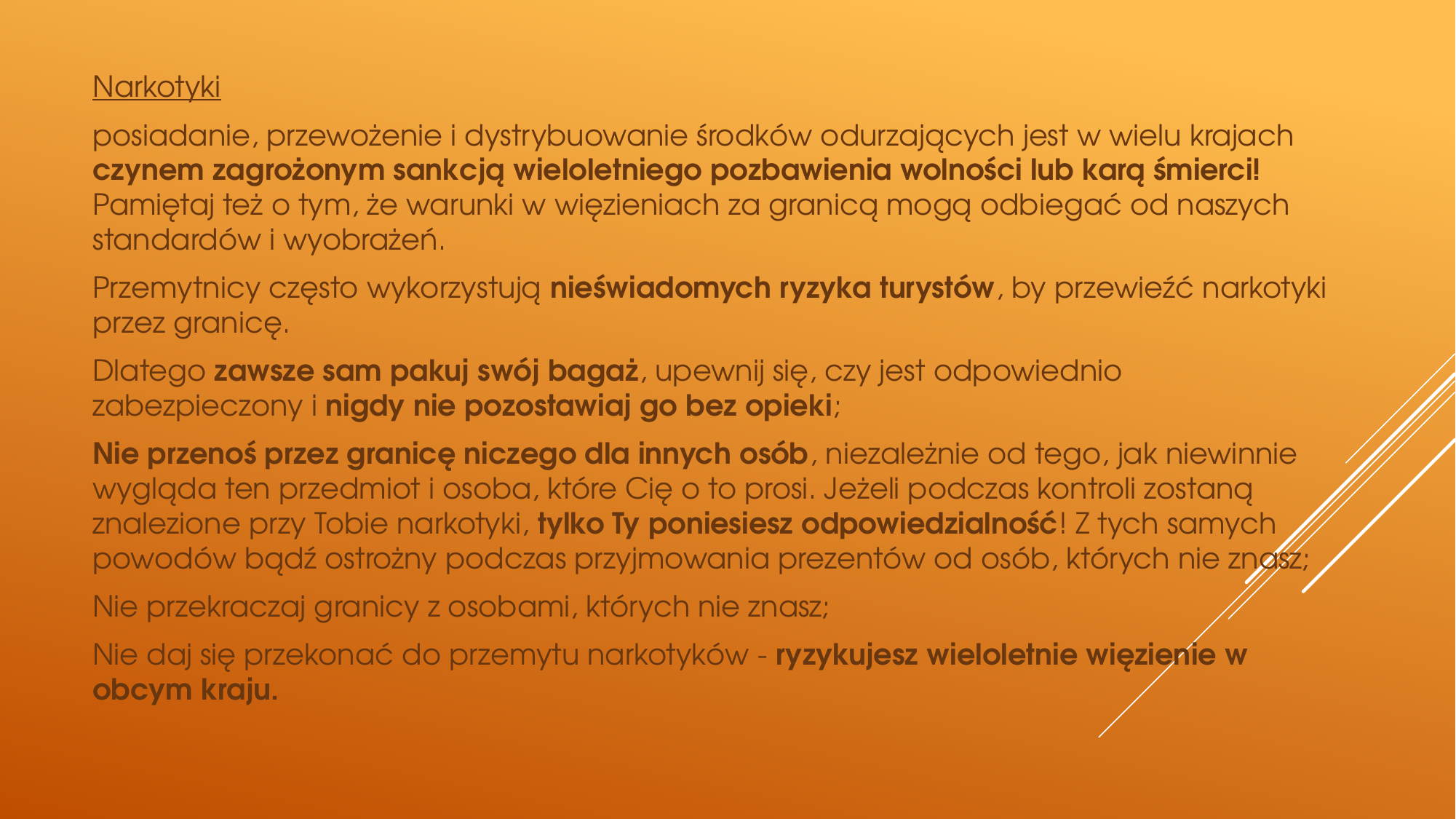

Narkotyki
posiadanie, przewożenie i dystrybuowanie środków odurzających jest w wielu krajach czynem zagrożonym sankcją wieloletniego pozbawienia wolności lub karą śmierci! Pamiętaj też o tym, że warunki w więzieniach za granicą mogą odbiegać od naszych standardów i wyobrażeń.
Przemytnicy często wykorzystują nieświadomych ryzyka turystów, by przewieźć narkotyki przez granicę.
Dlatego zawsze sam pakuj swój bagaż, upewnij się, czy jest odpowiednio zabezpieczony i nigdy nie pozostawiaj go bez opieki;
Nie przenoś przez granicę niczego dla innych osób, niezależnie od tego, jak niewinnie wygląda ten przedmiot i osoba, które Cię o to prosi. Jeżeli podczas kontroli zostaną znalezione przy Tobie narkotyki, tylko Ty poniesiesz odpowiedzialność! Z tych samych powodów bądź ostrożny podczas przyjmowania prezentów od osób, których nie znasz;
Nie przekraczaj granicy z osobami, których nie znasz;
Nie daj się przekonać do przemytu narkotyków - ryzykujesz wieloletnie więzienie w obcym kraju.